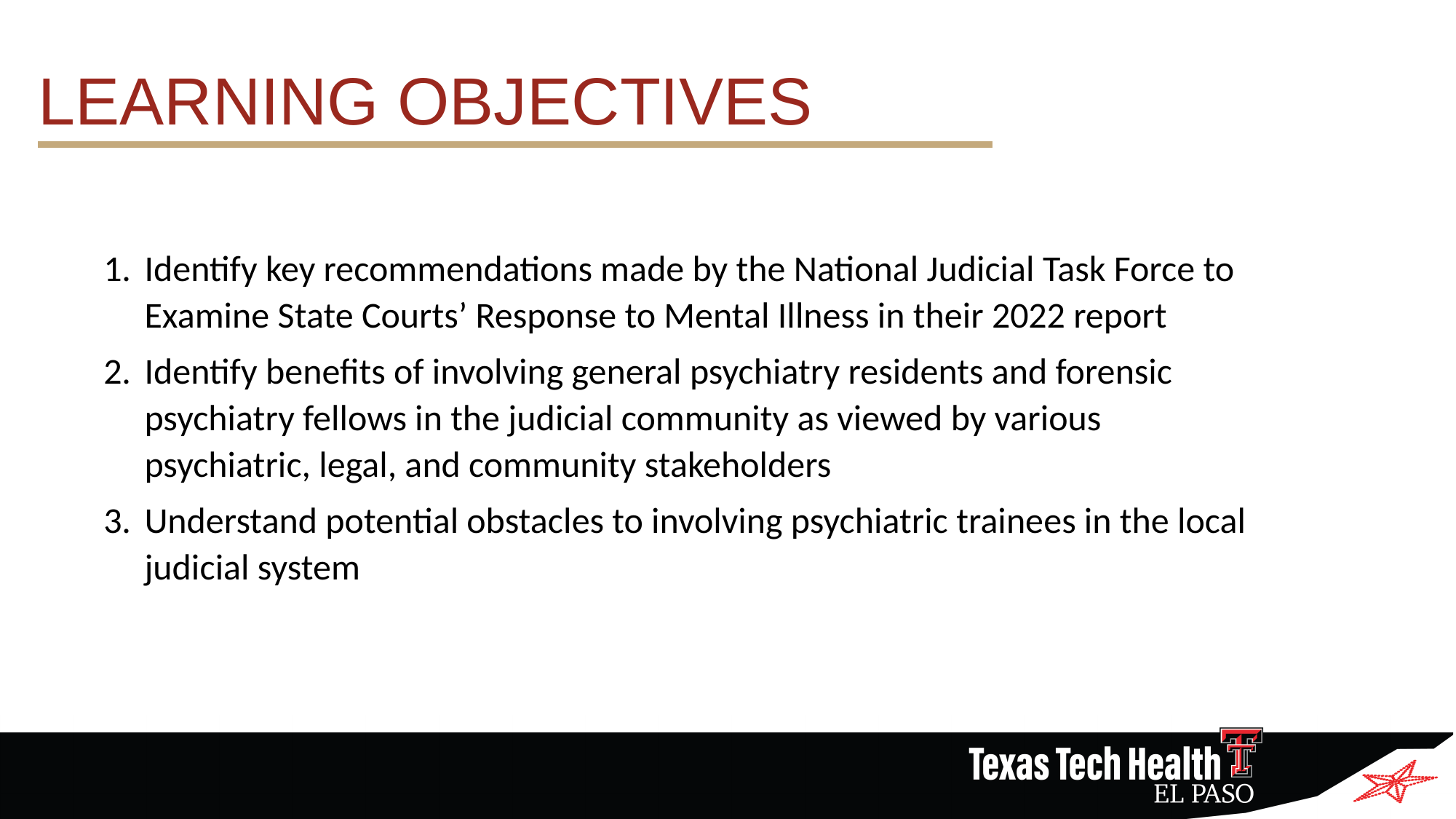

LEARNING OBJECTIVES
Identify key recommendations made by the National Judicial Task Force to Examine State Courts’ Response to Mental Illness in their 2022 report
Identify benefits of involving general psychiatry residents and forensic psychiatry fellows in the judicial community as viewed by various psychiatric, legal, and community stakeholders
Understand potential obstacles to involving psychiatric trainees in the local judicial system